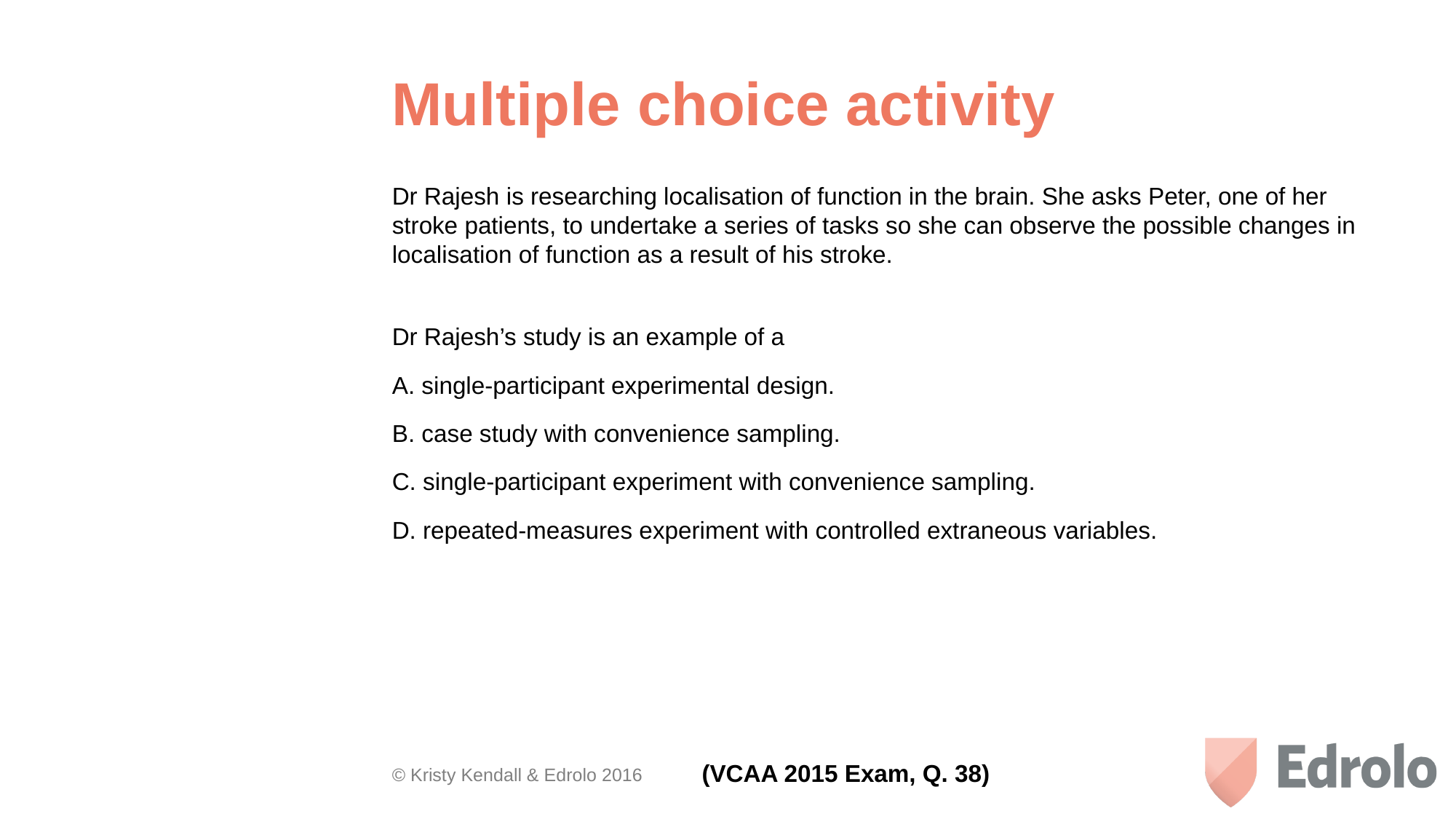

# Multiple choice activity
Dr Rajesh is researching localisation of function in the brain. She asks Peter, one of her stroke patients, to undertake a series of tasks so she can observe the possible changes in localisation of function as a result of his stroke.

Dr Rajesh’s study is an example of a
A. single-participant experimental design.
B. case study with convenience sampling.
C. single-participant experiment with convenience sampling.
D. repeated-measures experiment with controlled extraneous variables.
(VCAA 2015 Exam, Q. 38)